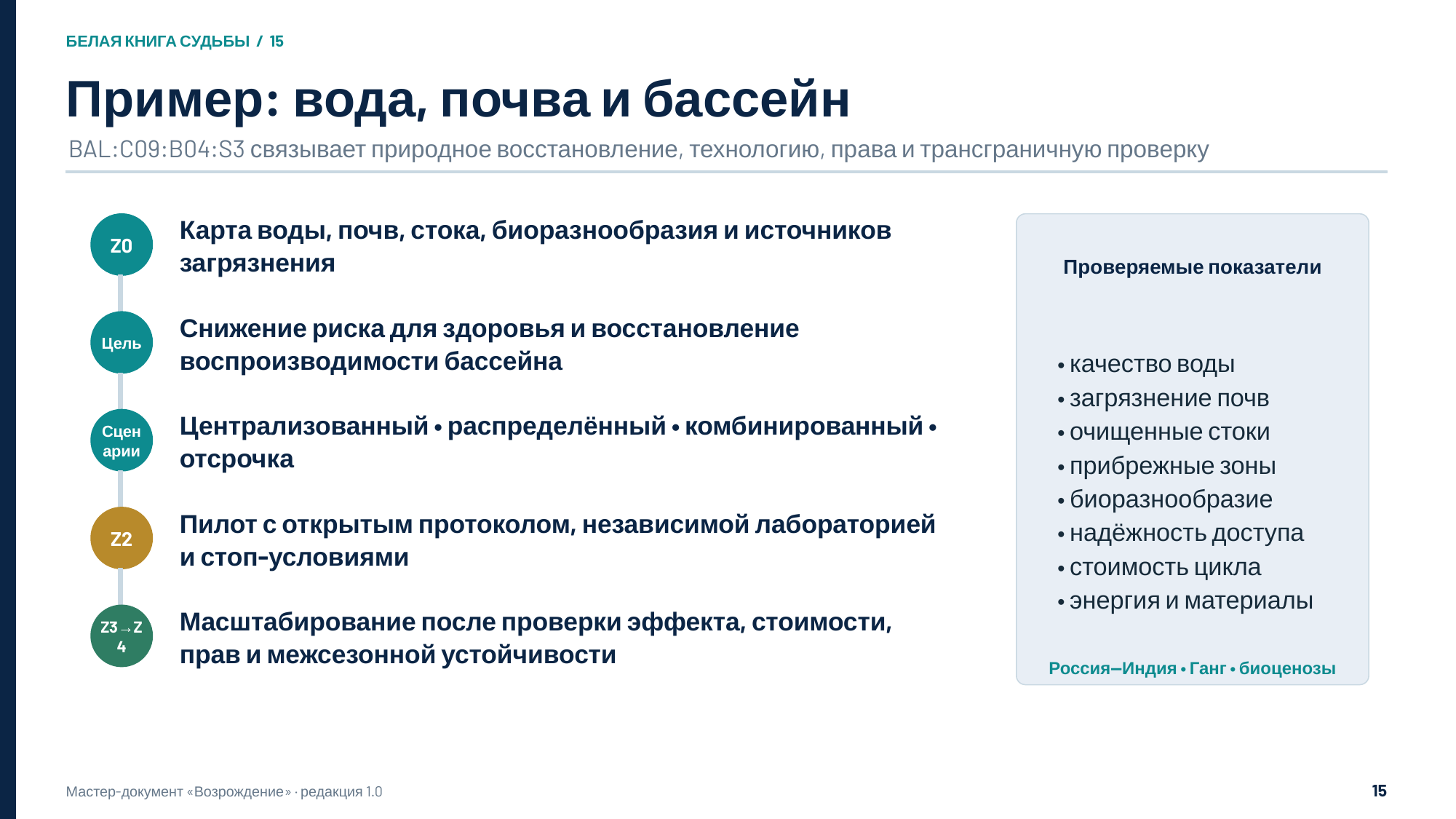

БЕЛАЯ КНИГА СУДЬБЫ  /  15
Пример: вода, почва и бассейн
BAL:C09:B04:S3 связывает природное восстановление, технологию, права и трансграничную проверку

Карта воды, почв, стока, биоразнообразия и источников загрязнения
Z0

Проверяемые показатели

Снижение риска для здоровья и восстановление воспроизводимости бассейна
Цель
• качество воды
• загрязнение почв
• очищенные стоки
• прибрежные зоны
• биоразнообразие
• надёжность доступа
• стоимость цикла
• энергия и материалы

Централизованный • распределённый • комбинированный • отсрочка
Сценарии

Пилот с открытым протоколом, независимой лабораторией и стоп‑условиями
Z2

Масштабирование после проверки эффекта, стоимости, прав и межсезонной устойчивости
Z3→Z4
Россия—Индия • Ганг • биоценозы
15
Мастер-документ «Возрождение» · редакция 1.0